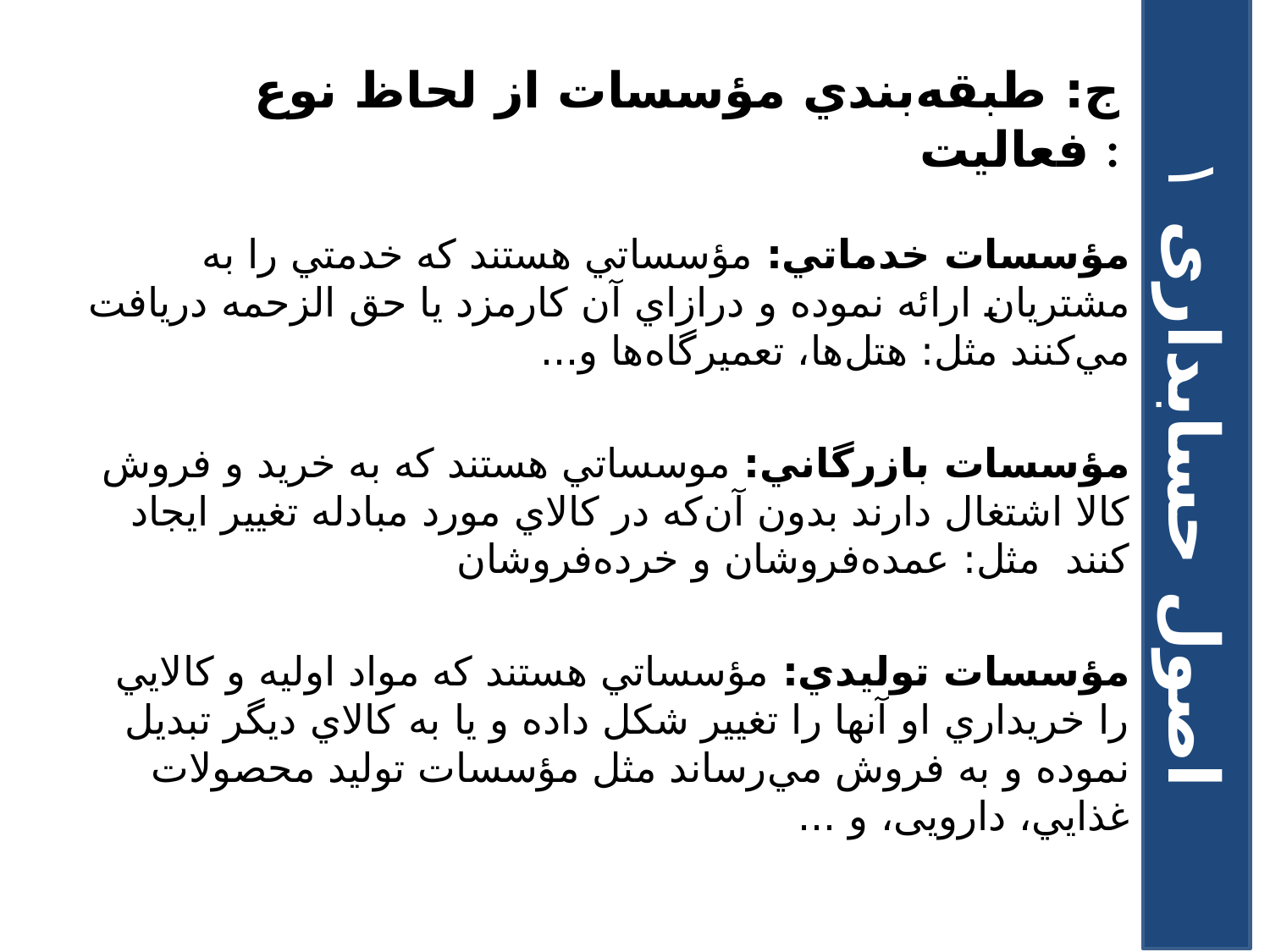

# ج: طبقه‌بندي مؤسسات از لحاظ نوع فعاليت :
مؤسسات خدماتي: مؤسساتي هستند که خدمتي را به مشتريان ارائه نموده و درازاي آن کارمزد يا حق الزحمه دريافت مي‌کنند مثل: هتل‌ها، تعميرگاه‌ها و...

مؤسسات بازرگاني: موسساتي هستند که به خريد و فروش کالا اشتغال دارند بدون آن‌که در کالاي مورد مبادله تغيير ایجاد کنند  مثل: عمده‌فروشان و خرده‌فروشان

مؤسسات توليدي: مؤسساتي هستند که مواد اوليه و کالايي را خريداري او آنها را تغيير شکل داده و يا به کالاي ديگر تبديل نموده و به فروش مي‌رساند مثل مؤسسات توليد محصولات غذايي، دارویی، و ...

اصول حسابداری ۱